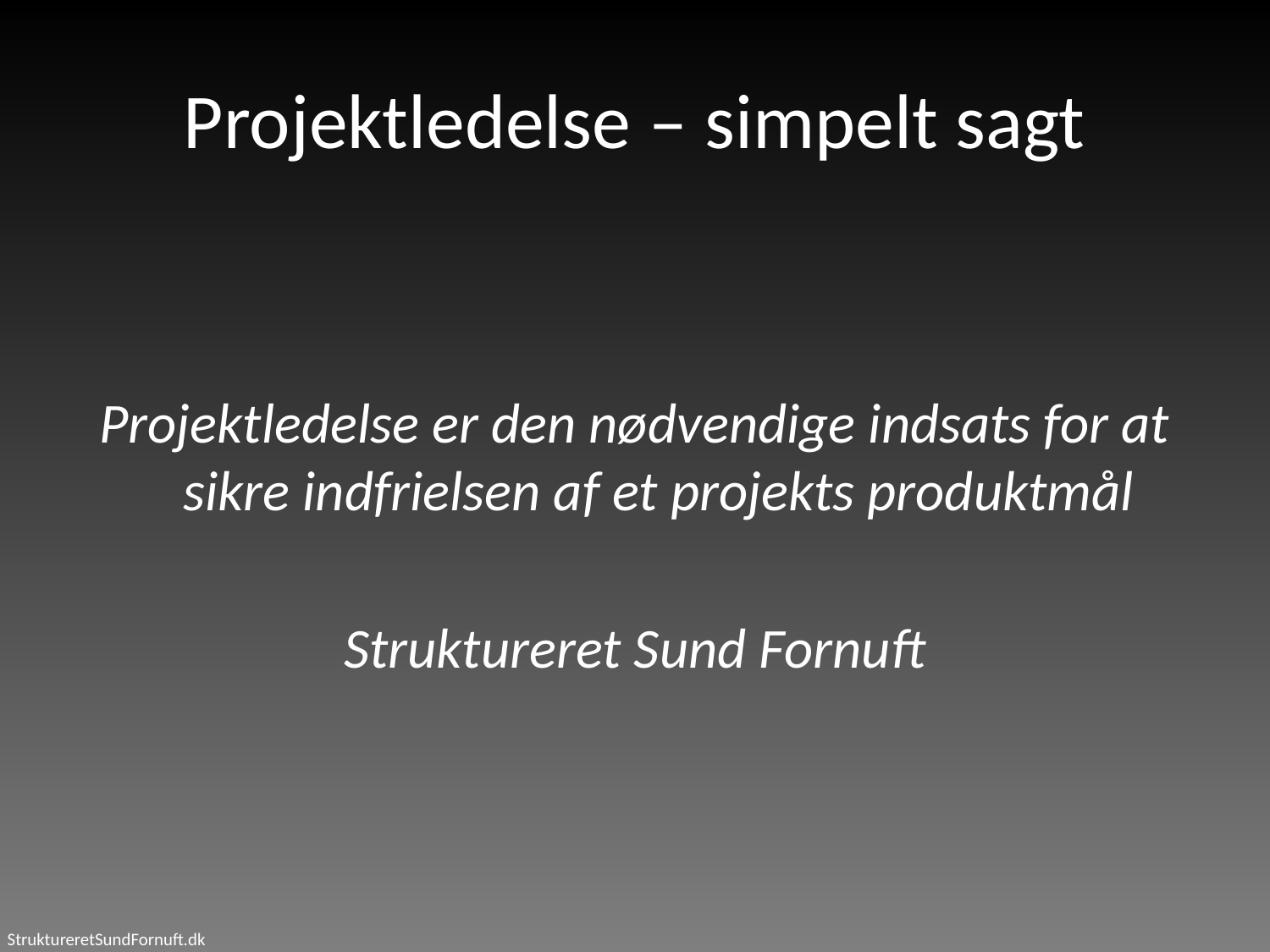

# Projektledelse – simpelt sagt

Projektledelse er den nødvendige indsats for at sikre indfrielsen af et projekts produktmål

Struktureret Sund Fornuft